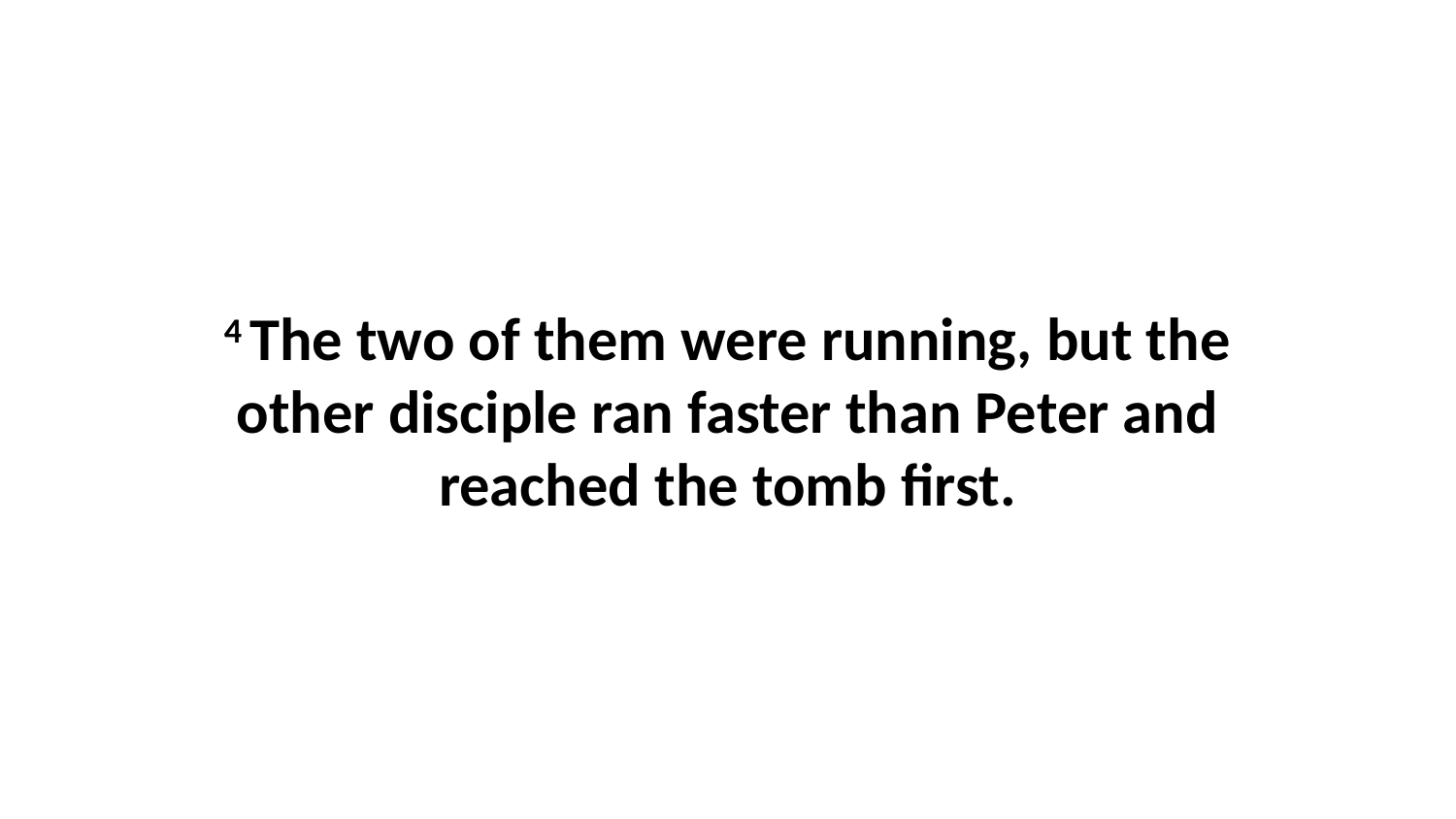

4 The two of them were running, but the other disciple ran faster than Peter and reached the tomb first.